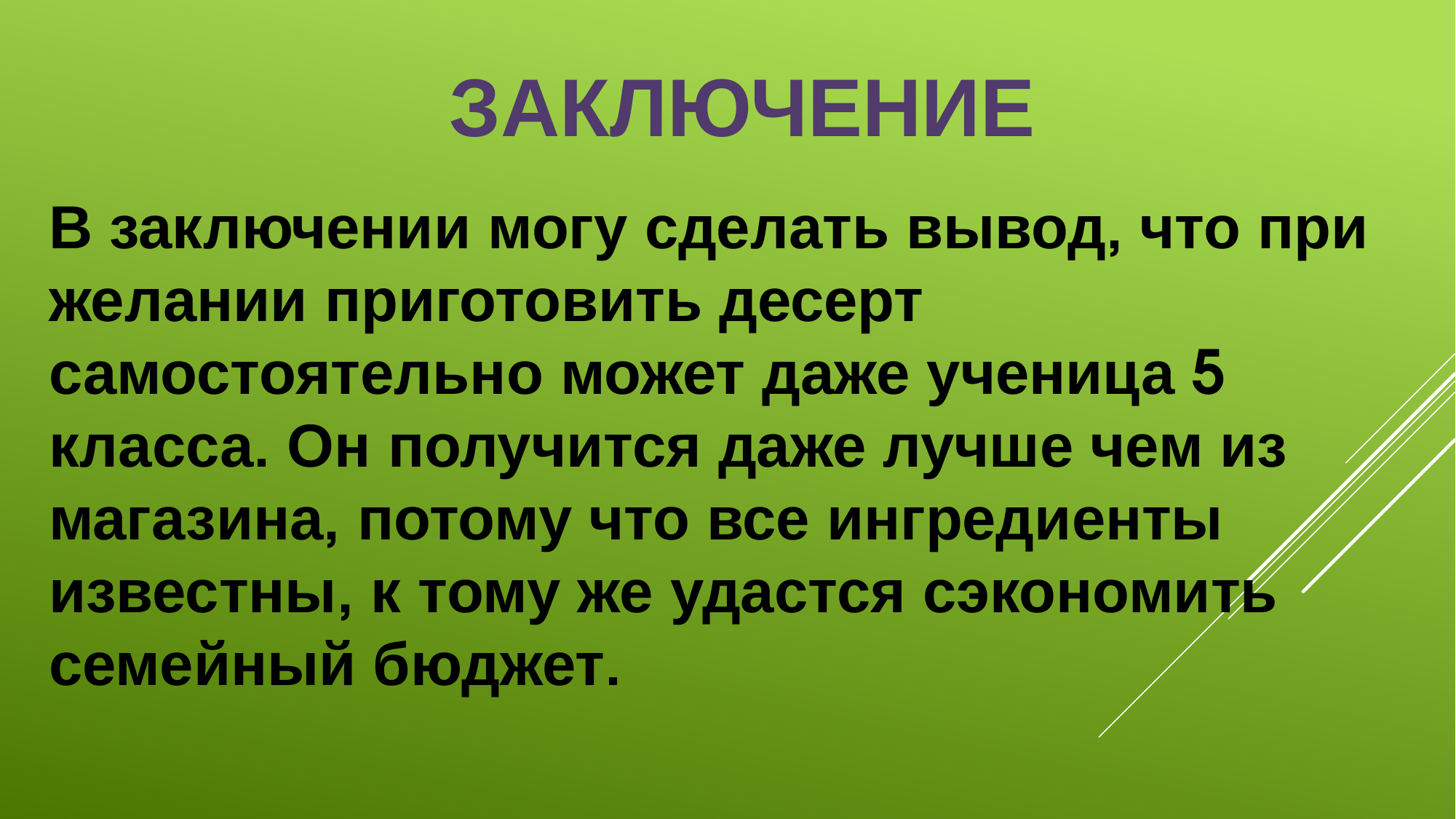

# заключение
В заключении могу сделать вывод, что при желании приготовить десерт самостоятельно может даже ученица 5 класса. Он получится даже лучше чем из магазина, потому что все ингредиенты известны, к тому же удастся сэкономить семейный бюджет.